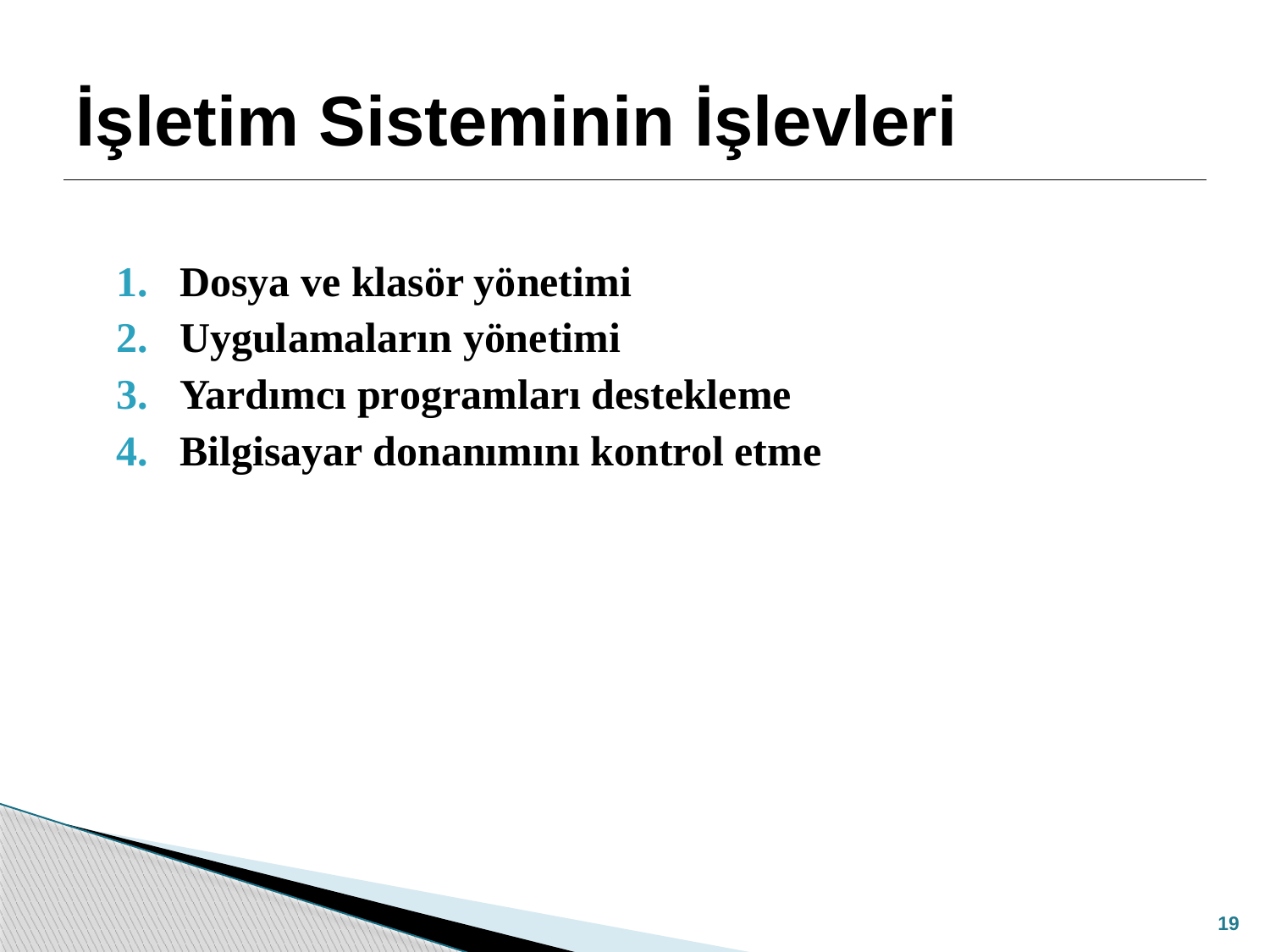

# İşletim Sisteminin İşlevleri

Dosya ve klasör yönetimi
Uygulamaların yönetimi
Yardımcı programları destekleme
Bilgisayar donanımını kontrol etme
19